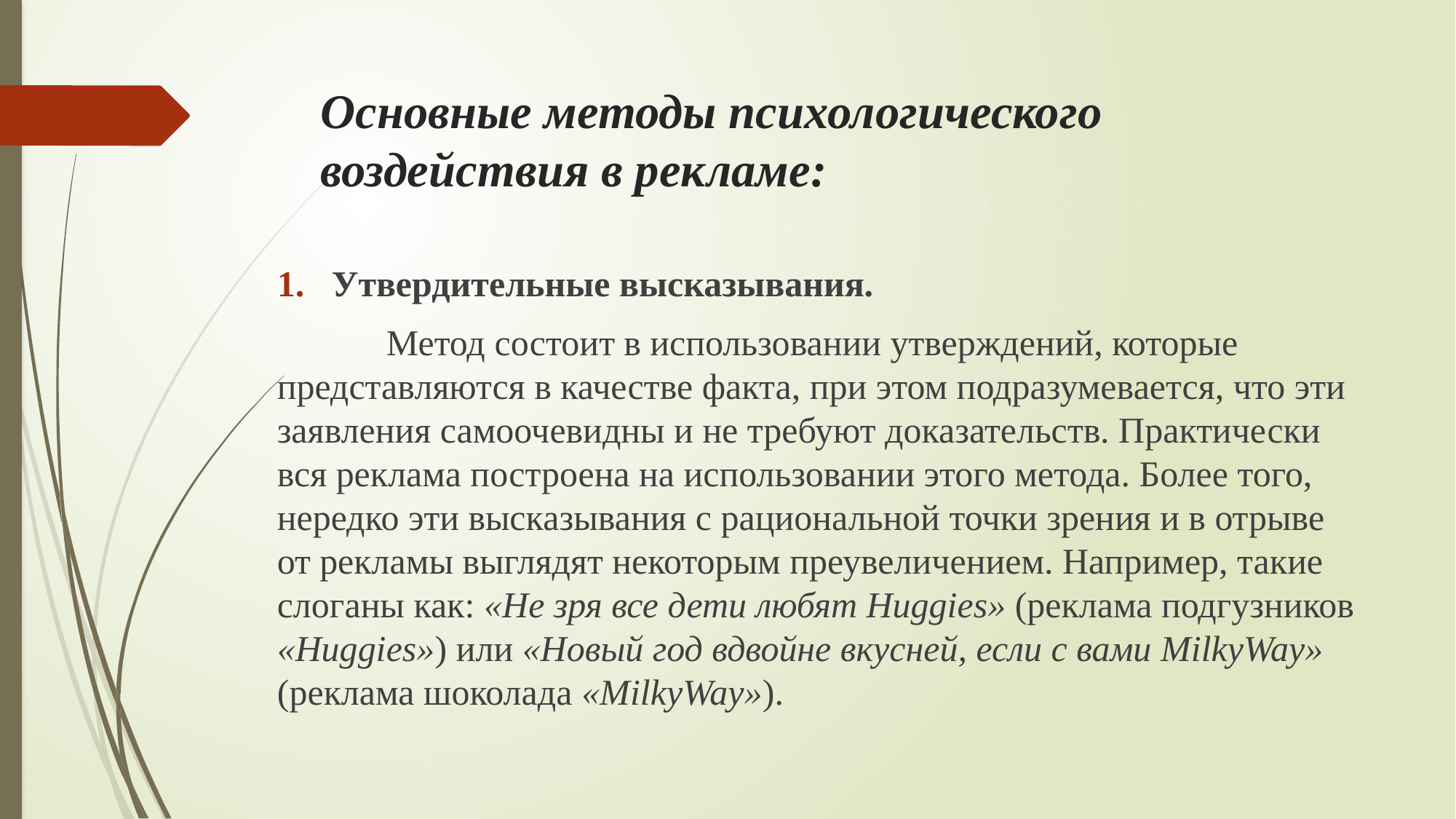

# Основные методы психологического воздействия в рекламе:
Утвердительные высказывания.
	Метод состоит в использовании утверждений, которые представляются в качестве факта, при этом подразумевается, что эти заявления самоочевидны и не требуют доказательств. Практически вся реклама построена на использовании этого метода. Более того, нередко эти высказывания с рациональной точки зрения и в отрыве от рекламы выглядят некоторым преувеличением. Например, такие слоганы как: «Не зря все дети любят Huggies» (реклама подгузников «Huggies») или «Новый год вдвойне вкусней, если с вами MilkyWay» (реклама шоколада «MilkyWay»).